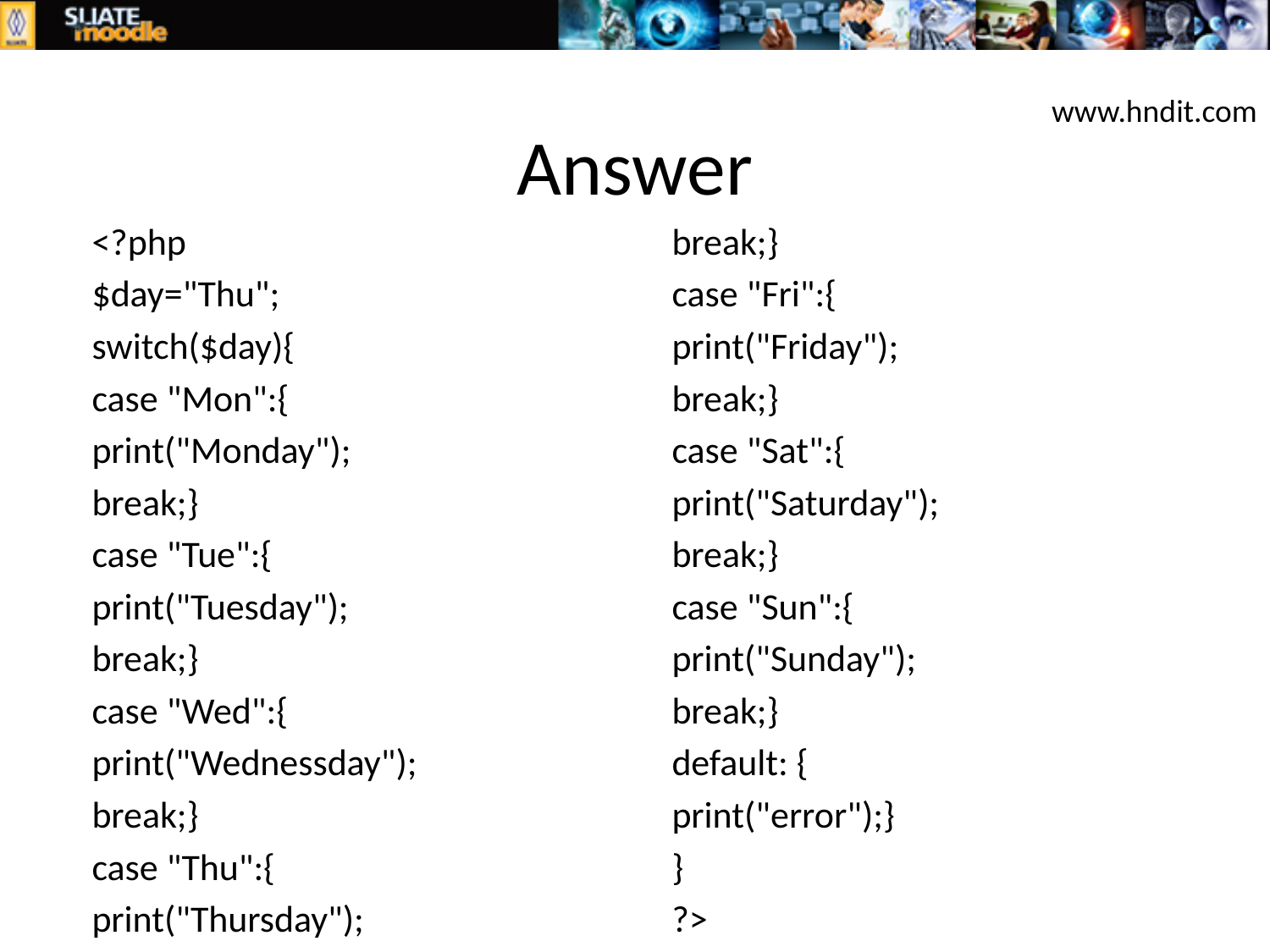

# Answer
www.hndit.com
<?php
$day="Thu";
switch($day){
case "Mon":{
print("Monday");
break;}
case "Tue":{
print("Tuesday");
break;}
case "Wed":{
print("Wednessday");
break;}
case "Thu":{
print("Thursday");
break;}
case "Fri":{
print("Friday");
break;}
case "Sat":{
print("Saturday");
break;}
case "Sun":{
print("Sunday");
break;}
default: {
print("error");}
}
?>